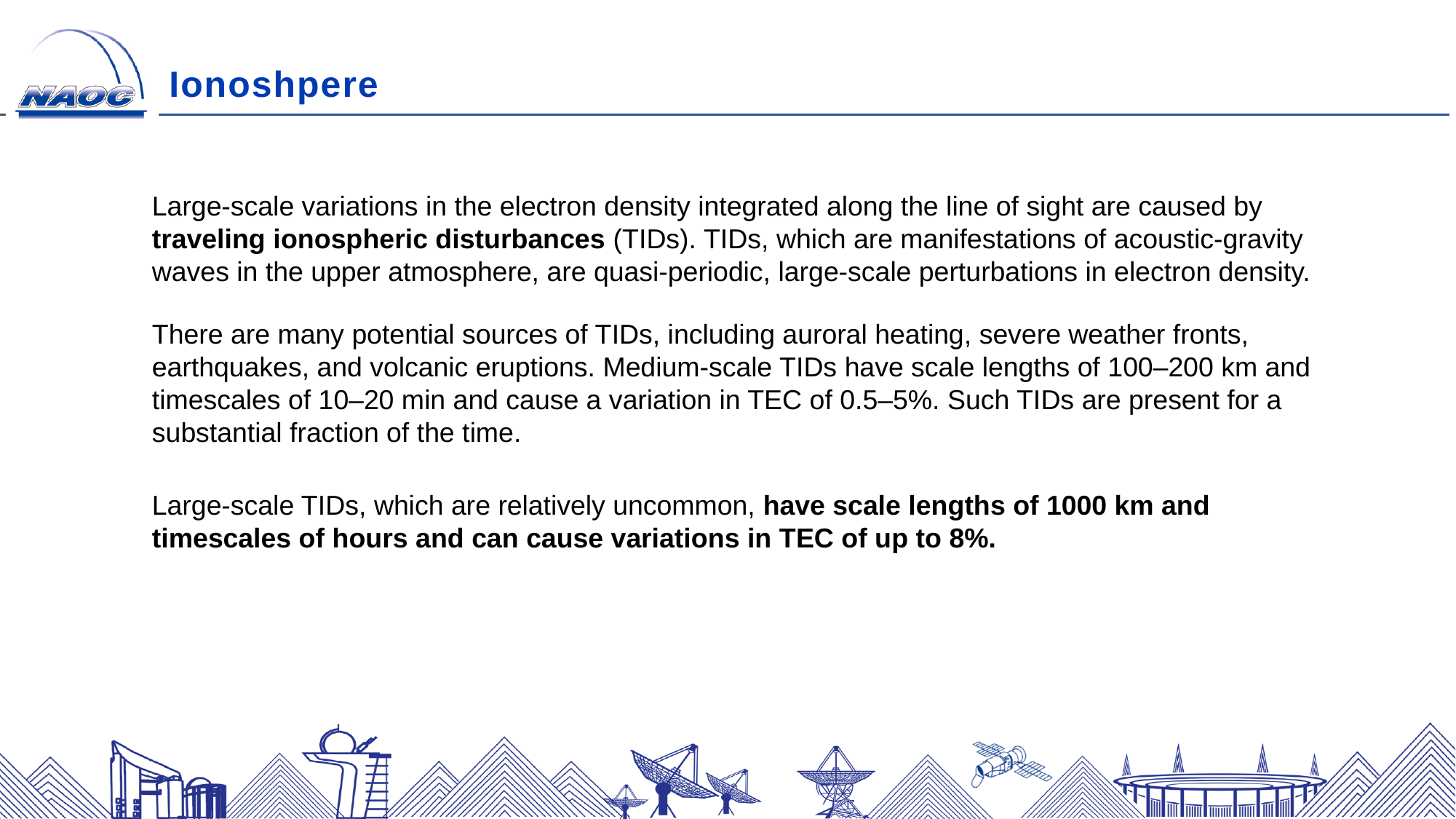

Ionoshpere
Large-scale variations in the electron density integrated along the line of sight are caused by traveling ionospheric disturbances (TIDs). TIDs, which are manifestations of acoustic-gravity waves in the upper atmosphere, are quasi-periodic, large-scale perturbations in electron density.
There are many potential sources of TIDs, including auroral heating, severe weather fronts, earthquakes, and volcanic eruptions. Medium-scale TIDs have scale lengths of 100–200 km and timescales of 10–20 min and cause a variation in TEC of 0.5–5%. Such TIDs are present for a substantial fraction of the time.
Large-scale TIDs, which are relatively uncommon, have scale lengths of 1000 km and timescales of hours and can cause variations in TEC of up to 8%.